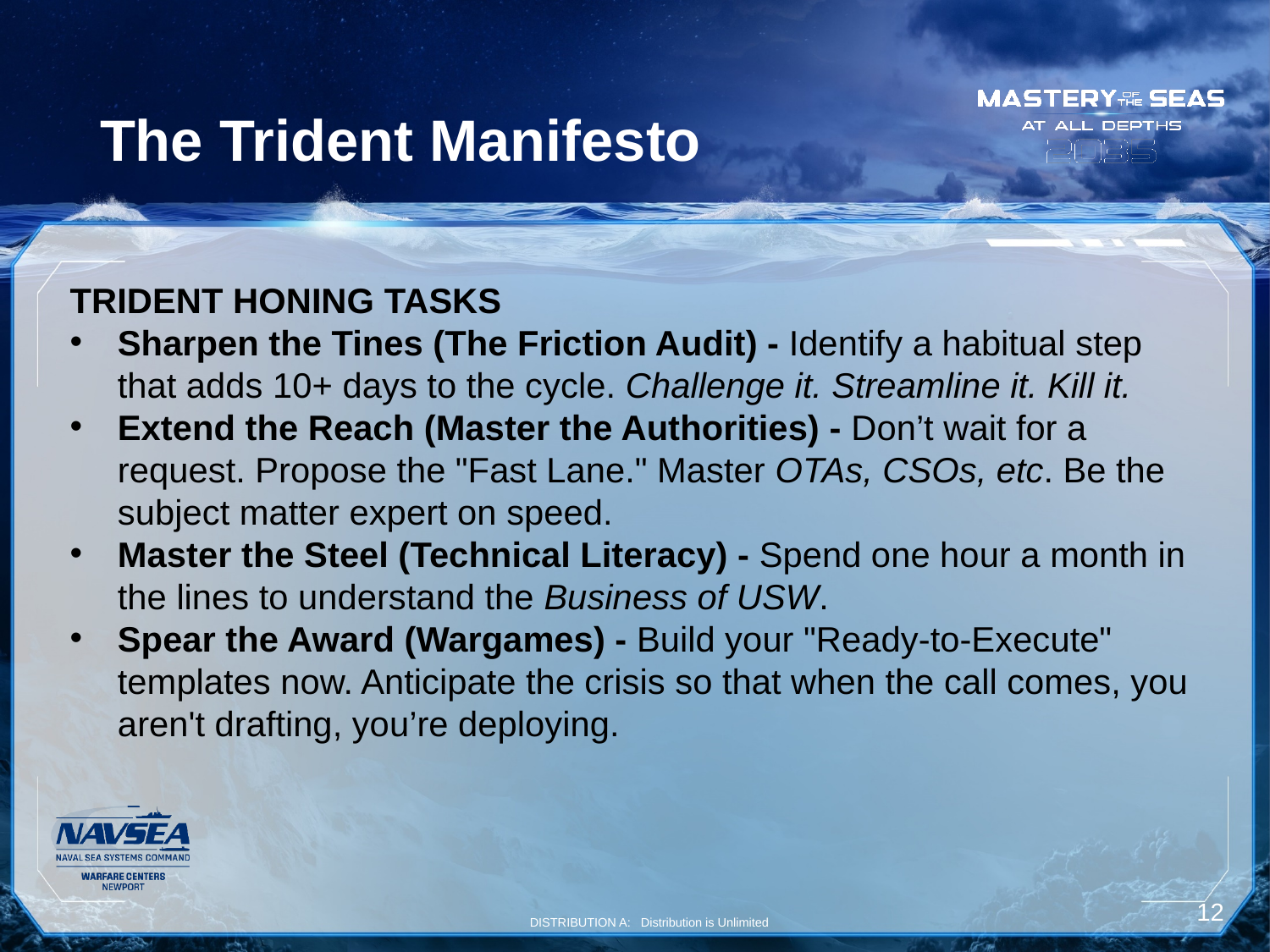

# The Trident Manifesto
TRIDENT HONING TASKS
Sharpen the Tines (The Friction Audit) - Identify a habitual step that adds 10+ days to the cycle. Challenge it. Streamline it. Kill it.
Extend the Reach (Master the Authorities) - Don’t wait for a request. Propose the "Fast Lane." Master OTAs, CSOs, etc. Be the subject matter expert on speed.
Master the Steel (Technical Literacy) - Spend one hour a month in the lines to understand the Business of USW.
Spear the Award (Wargames) - Build your "Ready-to-Execute" templates now. Anticipate the crisis so that when the call comes, you aren't drafting, you’re deploying.
12
DISTRIBUTION A:   Distribution is Unlimited